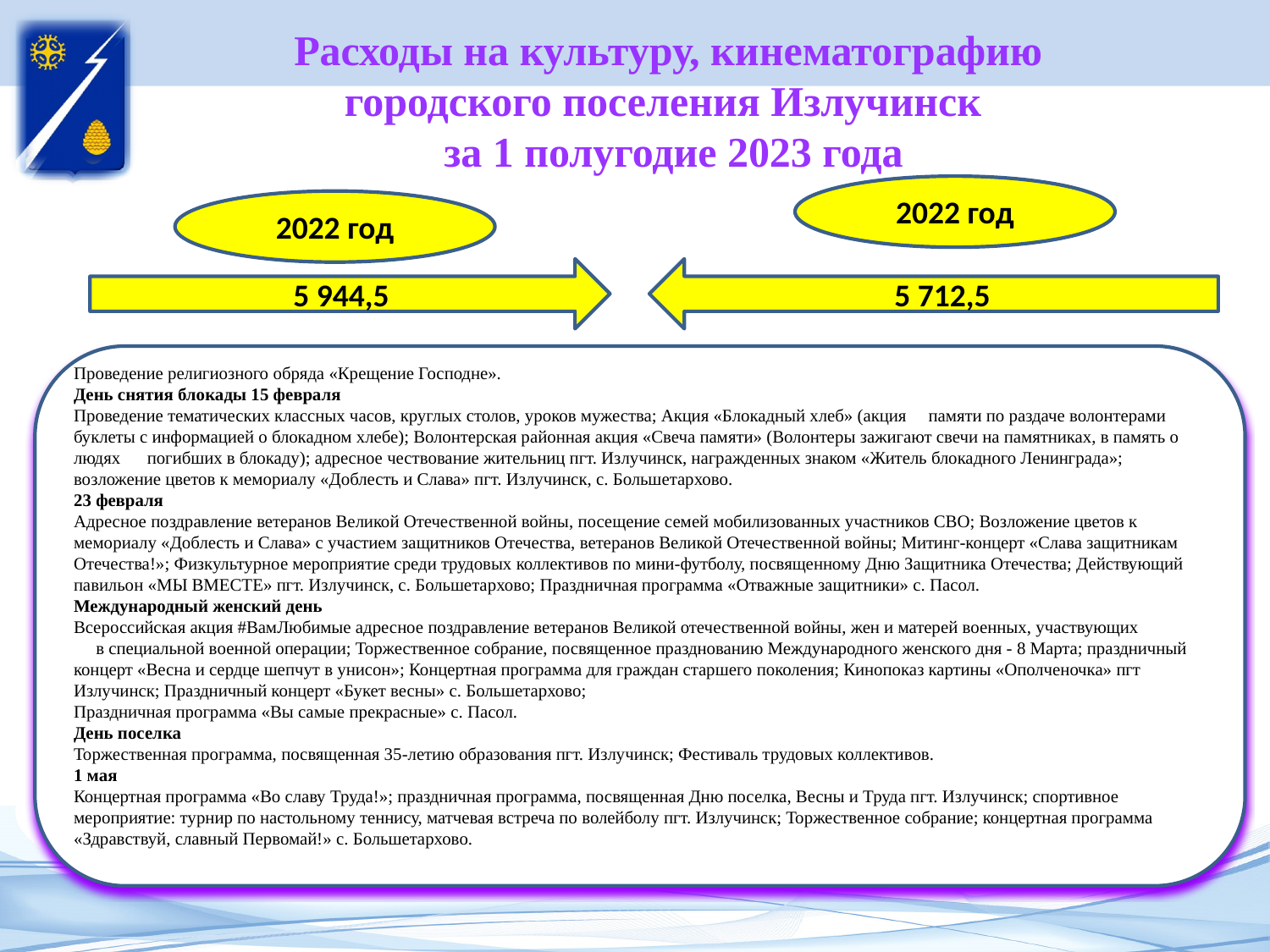

# Расходы на культуру, кинематографию городского поселения Излучинск за 1 полугодие 2023 года
2022 год
2022 год
5 944,5
5 712,5
Проведение религиозного обряда «Крещение Господне».
День снятия блокады 15 февраля
Проведение тематических классных часов, круглых столов, уроков мужества; Акция «Блокадный хлеб» (акция     памяти по раздаче волонтерами буклеты с информацией о блокадном хлебе); Волонтерская районная акция «Свеча памяти» (Волонтеры зажигают свечи на памятниках, в память о людях      погибших в блокаду); адресное чествование жительниц пгт. Излучинск, награжденных знаком «Житель блокадного Ленинграда»; возложение цветов к мемориалу «Доблесть и Слава» пгт. Излучинск, с. Большетархово.
23 февраля
Адресное поздравление ветеранов Великой Отечественной войны, посещение семей мобилизованных участников СВО; Возложение цветов к мемориалу «Доблесть и Слава» с участием защитников Отечества, ветеранов Великой Отечественной войны; Митинг-концерт «Слава защитникам Отечества!»; Физкультурное мероприятие среди трудовых коллективов по мини-футболу, посвященному Дню Защитника Отечества; Действующий павильон «МЫ ВМЕСТЕ» пгт. Излучинск, с. Большетархово; Праздничная программа «Отважные защитники» с. Пасол.
Международный женский день
Всероссийская акция #ВамЛюбимые адресное поздравление ветеранов Великой отечественной войны, жен и матерей военных, участвующих                     в специальной военной операции; Торжественное собрание, посвященное празднованию Международного женского дня - 8 Марта; праздничный концерт «Весна и сердце шепчут в унисон»; Концертная программа для граждан старшего поколения; Кинопоказ картины «Ополченочка» пгт Излучинск; Праздничный концерт «Букет весны» с. Большетархово;
Праздничная программа «Вы самые прекрасные» с. Пасол.
День поселка
Торжественная программа, посвященная 35-летию образования пгт. Излучинск; Фестиваль трудовых коллективов.
1 мая
Концертная программа «Во славу Труда!»; праздничная программа, посвященная Дню поселка, Весны и Труда пгт. Излучинск; спортивное мероприятие: турнир по настольному теннису, матчевая встреча по волейболу пгт. Излучинск; Торжественное собрание; концертная программа «Здравствуй, славный Первомай!» с. Большетархово.